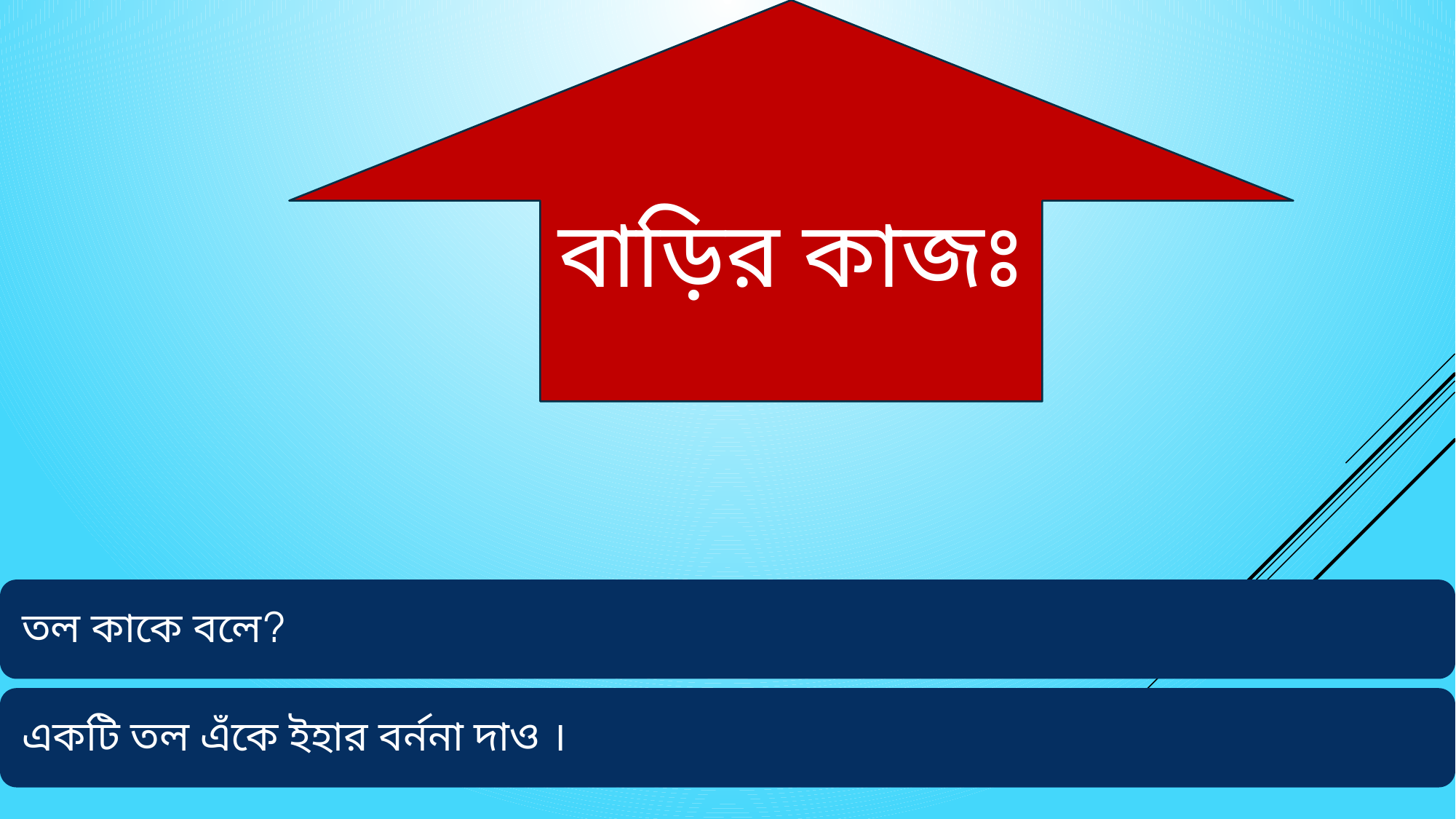

বাড়ির কাজঃ
তল কাকে বলে?
একটি তল এঁকে ইহার বর্ননা দাও ।